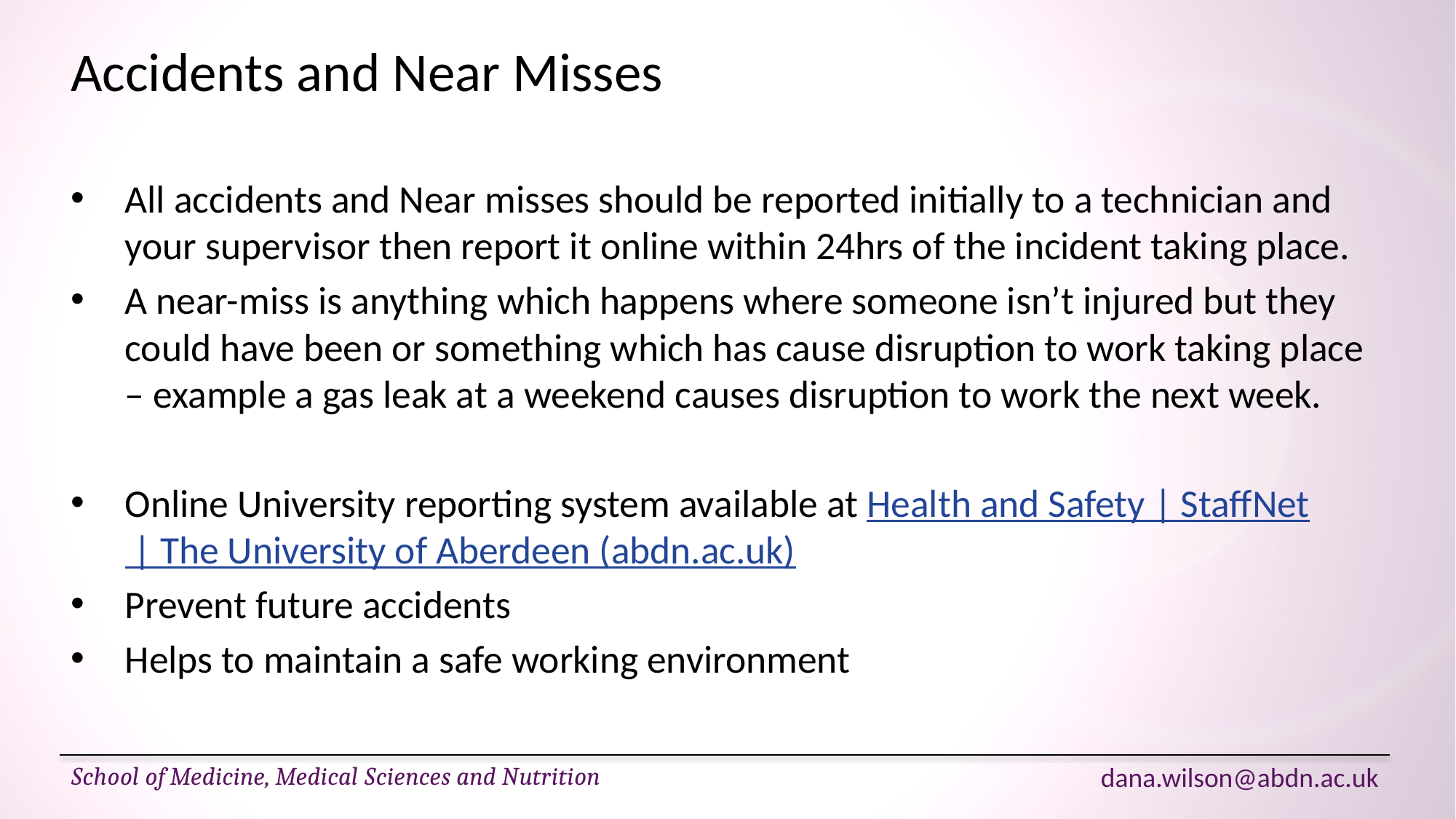

# Accidents and Near Misses
All accidents and Near misses should be reported initially to a technician and your supervisor then report it online within 24hrs of the incident taking place.
A near-miss is anything which happens where someone isn’t injured but they could have been or something which has cause disruption to work taking place – example a gas leak at a weekend causes disruption to work the next week.

Online University reporting system available at Health and Safety | StaffNet | The University of Aberdeen (abdn.ac.uk)
Prevent future accidents
Helps to maintain a safe working environment

School of Medicine, Medical Sciences and Nutrition
dana.wilson@abdn.ac.uk